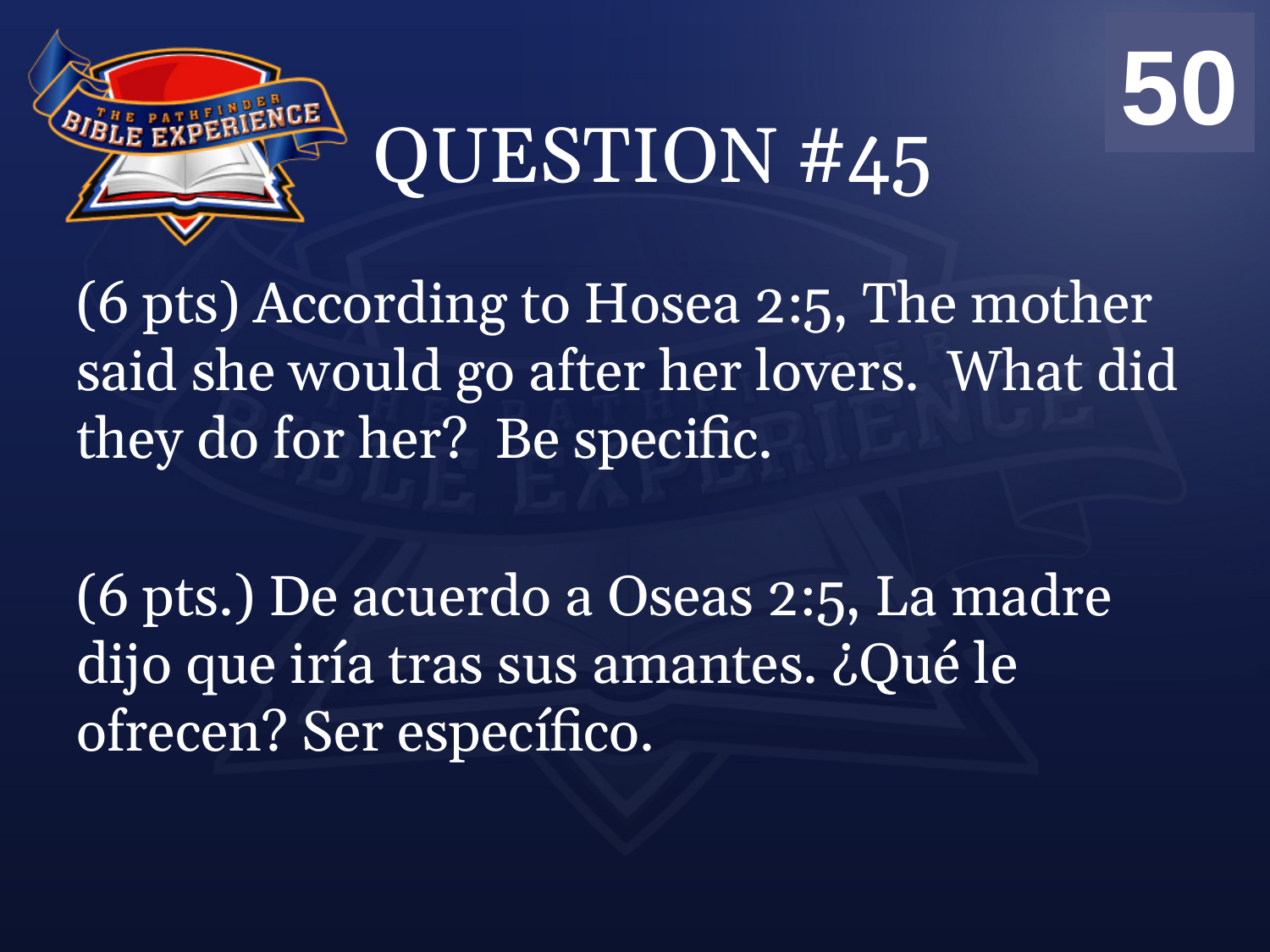

00
01
02
03
04
05
06
07
08
09
10
11
12
13
14
15
16
17
18
19
20
21
22
23
24
25
26
27
28
29
30
31
32
33
34
35
36
37
38
39
40
41
42
43
44
45
46
47
48
49
50
# QUESTION #45
(6 pts) According to Hosea 2:5, The mother said she would go after her lovers.  What did they do for her?  Be specific.

(6 pts.) De acuerdo a Oseas 2:5, La madre dijo que iría tras sus amantes. ¿Qué le ofrecen? Ser específico.